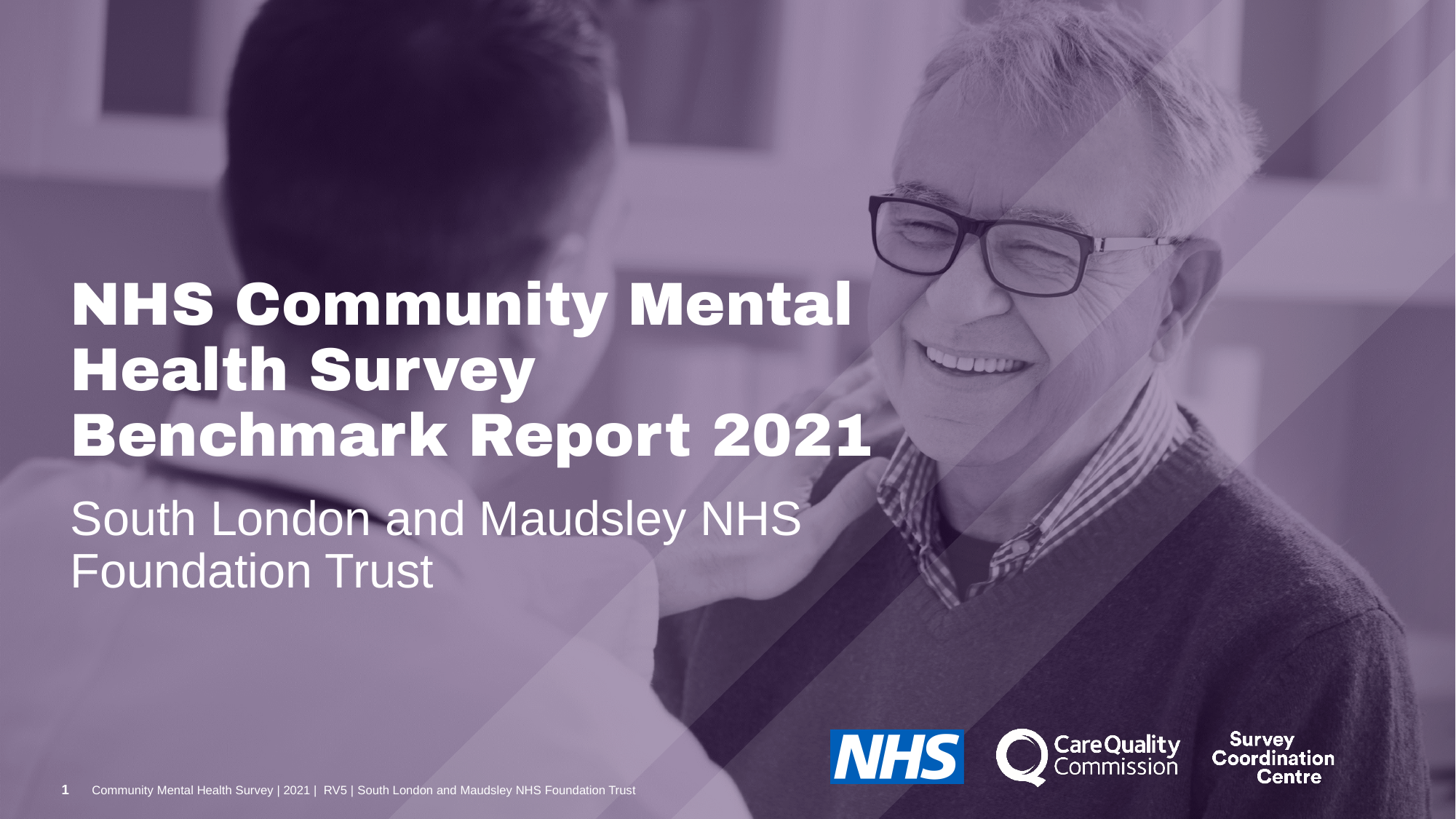

NHS Community Mental Health Survey
Benchmark Report 2021
# South London and Maudsley NHS Foundation Trust
1